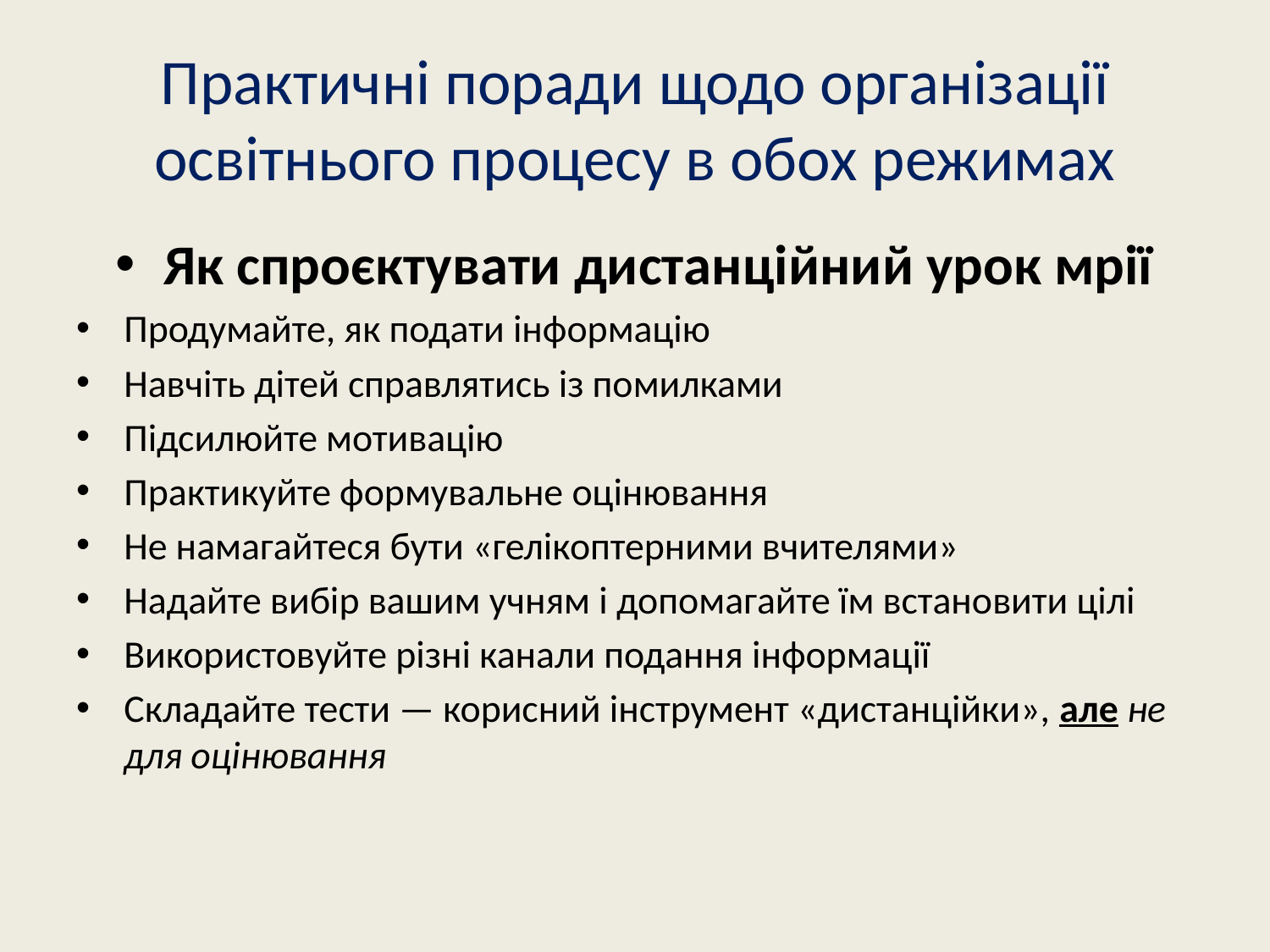

# Практичні поради щодо організації освітнього процесу в обох режимах
Як спроєктувати дистанційний урок мрії
Продумайте, як подати інформацію
Навчіть дітей справлятись із помилками
Підсилюйте мотивацію
Практикуйте формувальне оцінювання
Не намагайтеся бути «гелікоптерними вчителями»
Надайте вибір вашим учням і допомагайте їм встановити цілі
Використовуйте різні канали подання інформації
Складайте тести — корисний інструмент «дистанційки», але не для оцінювання